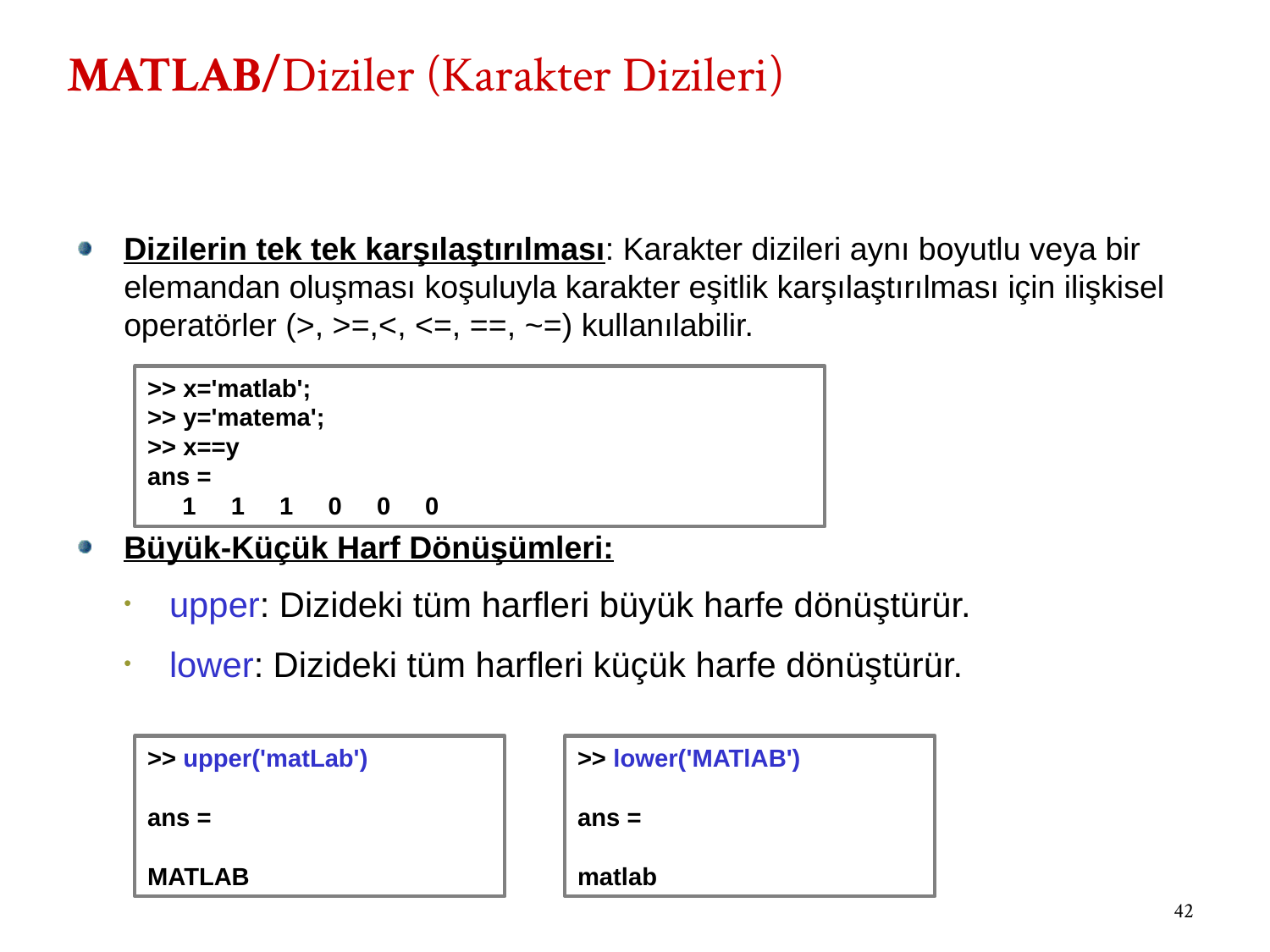

# MATLAB/Diziler (Karakter Dizileri)
Dizilerin tek tek karşılaştırılması: Karakter dizileri aynı boyutlu veya bir elemandan oluşması koşuluyla karakter eşitlik karşılaştırılması için ilişkisel operatörler (>, >=,<, <=, ==, ~=) kullanılabilir.

Büyük-Küçük Harf Dönüşümleri:
upper: Dizideki tüm harfleri büyük harfe dönüştürür.
lower: Dizideki tüm harfleri küçük harfe dönüştürür.

>> x='matlab';
>> y='matema';
>> x==y
ans =
     1     1     1     0     0     0
>> upper('matLab')

ans =

MATLAB
>> lower('MATlAB')

ans =

matlab
42